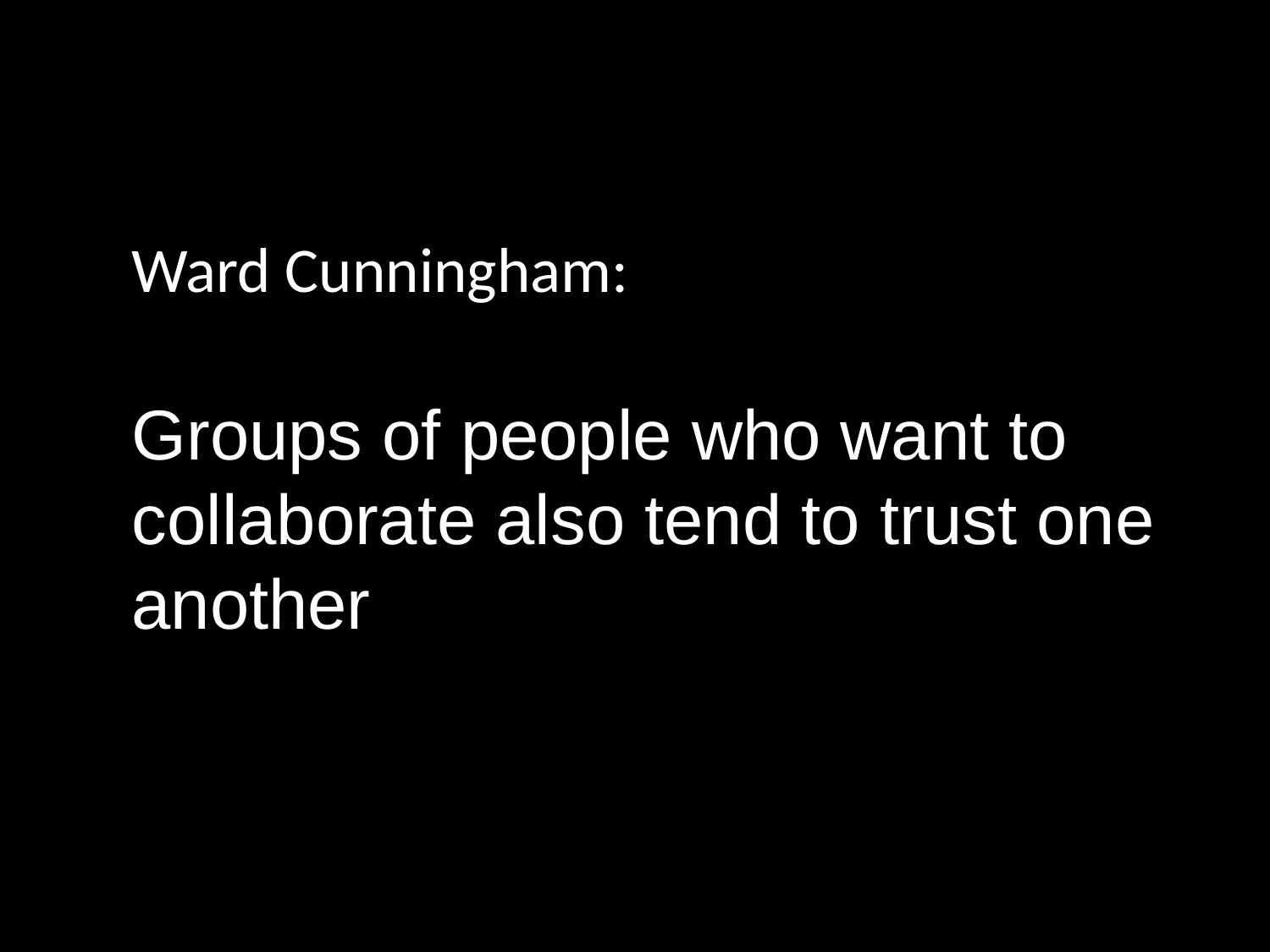

Ward Cunningham:
Groups of people who want to collaborate also tend to trust one another